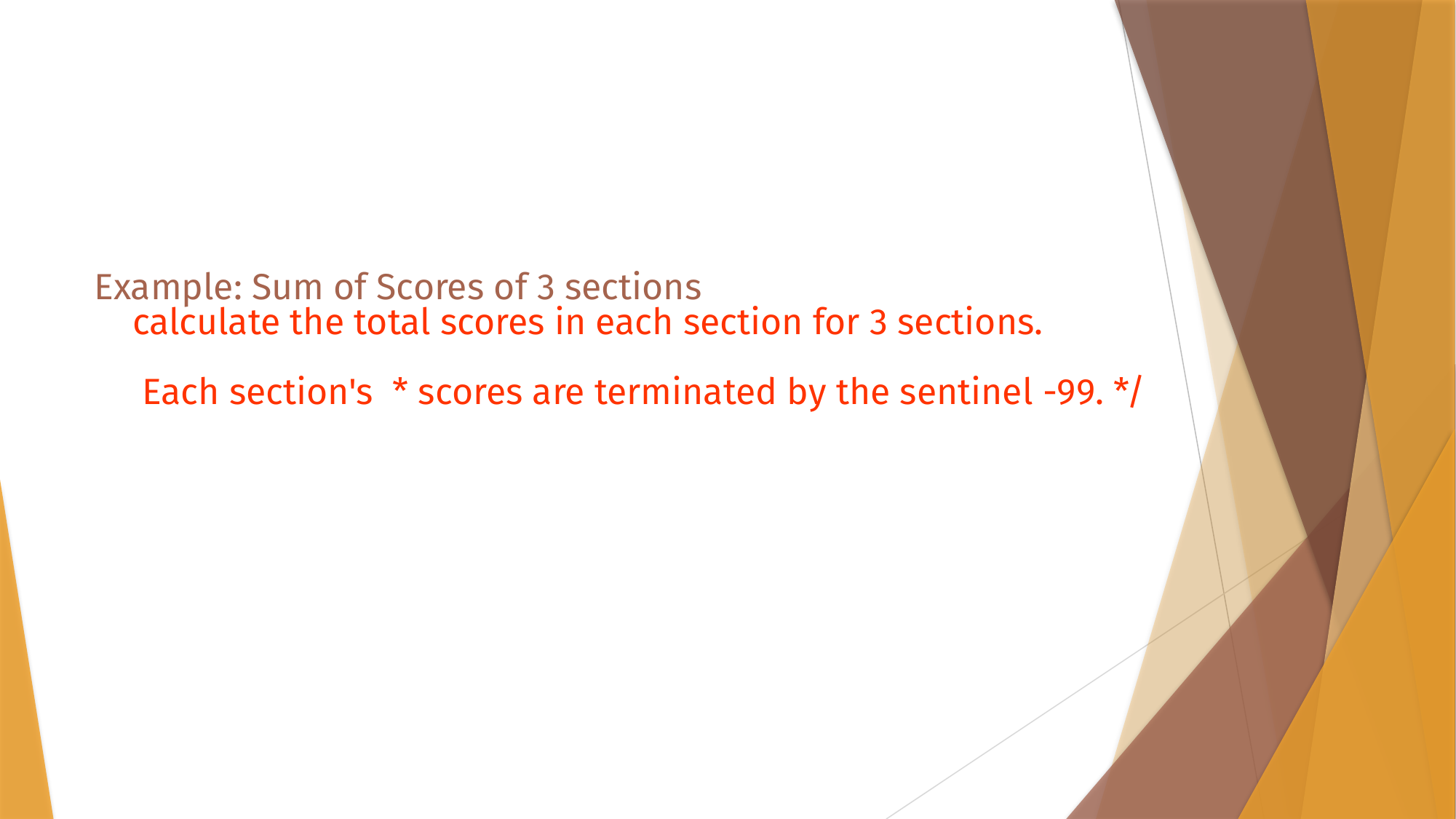

# Example: Sum of Scores of 3 sections calculate the total scores in each section for 3 sections. Each section's  * scores are terminated by the sentinel -99. */